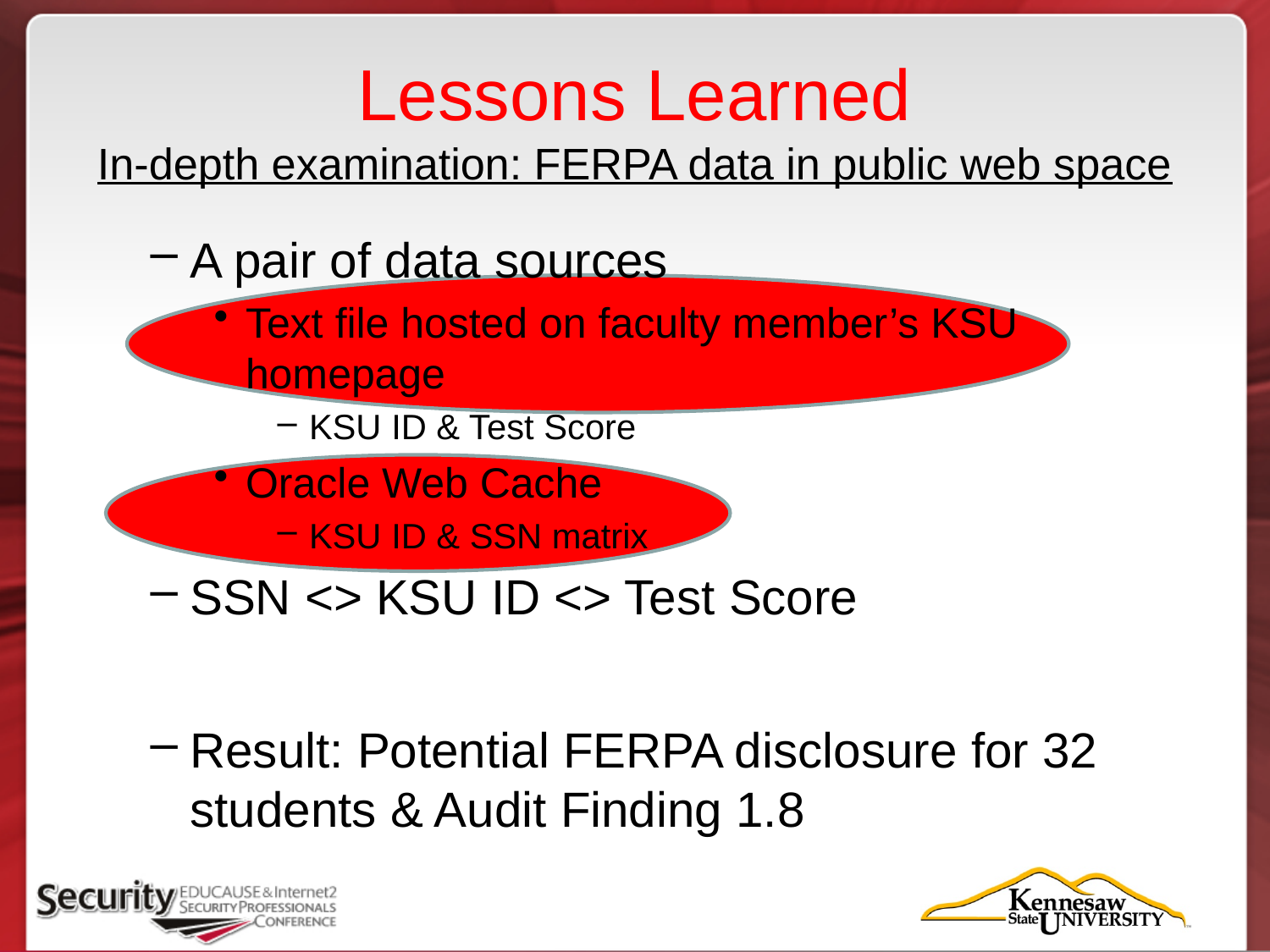

# Lessons Learned In-depth examination: FERPA data in public web space
A pair of data sources
Text file hosted on faculty member’s KSU homepage
KSU ID & Test Score
Oracle Web Cache
KSU ID & SSN matrix
SSN <> KSU ID <> Test Score

Result: Potential FERPA disclosure for 32 students & Audit Finding 1.8